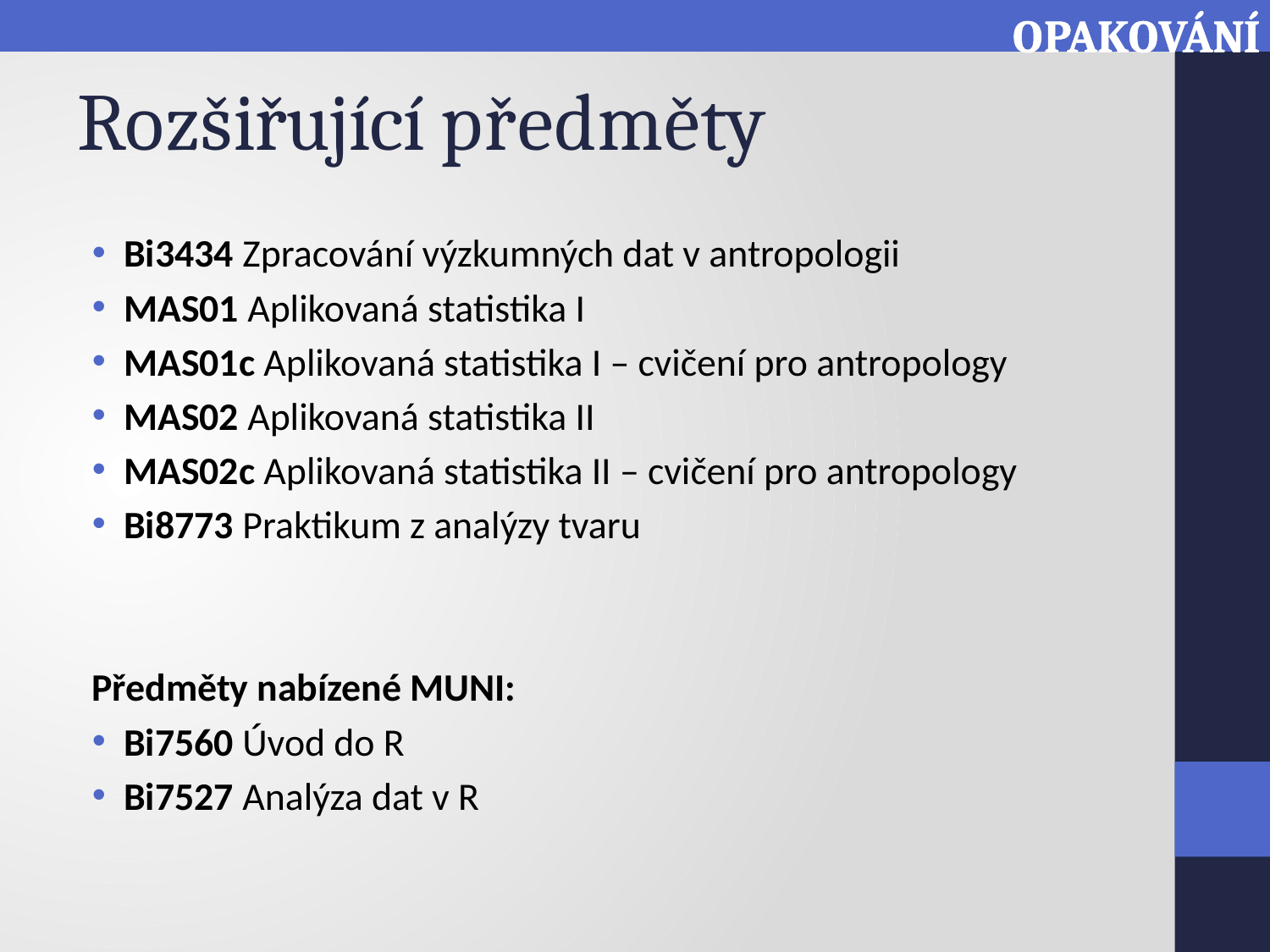

OPAKOVÁNÍ

# Rozšiřující předměty
Bi3434 Zpracování výzkumných dat v antropologii
MAS01 Aplikovaná statistika I
MAS01c Aplikovaná statistika I – cvičení pro antropology
MAS02 Aplikovaná statistika II
MAS02c Aplikovaná statistika II – cvičení pro antropology
Bi8773 Praktikum z analýzy tvaru

Předměty nabízené MUNI:
Bi7560 Úvod do R
Bi7527 Analýza dat v R